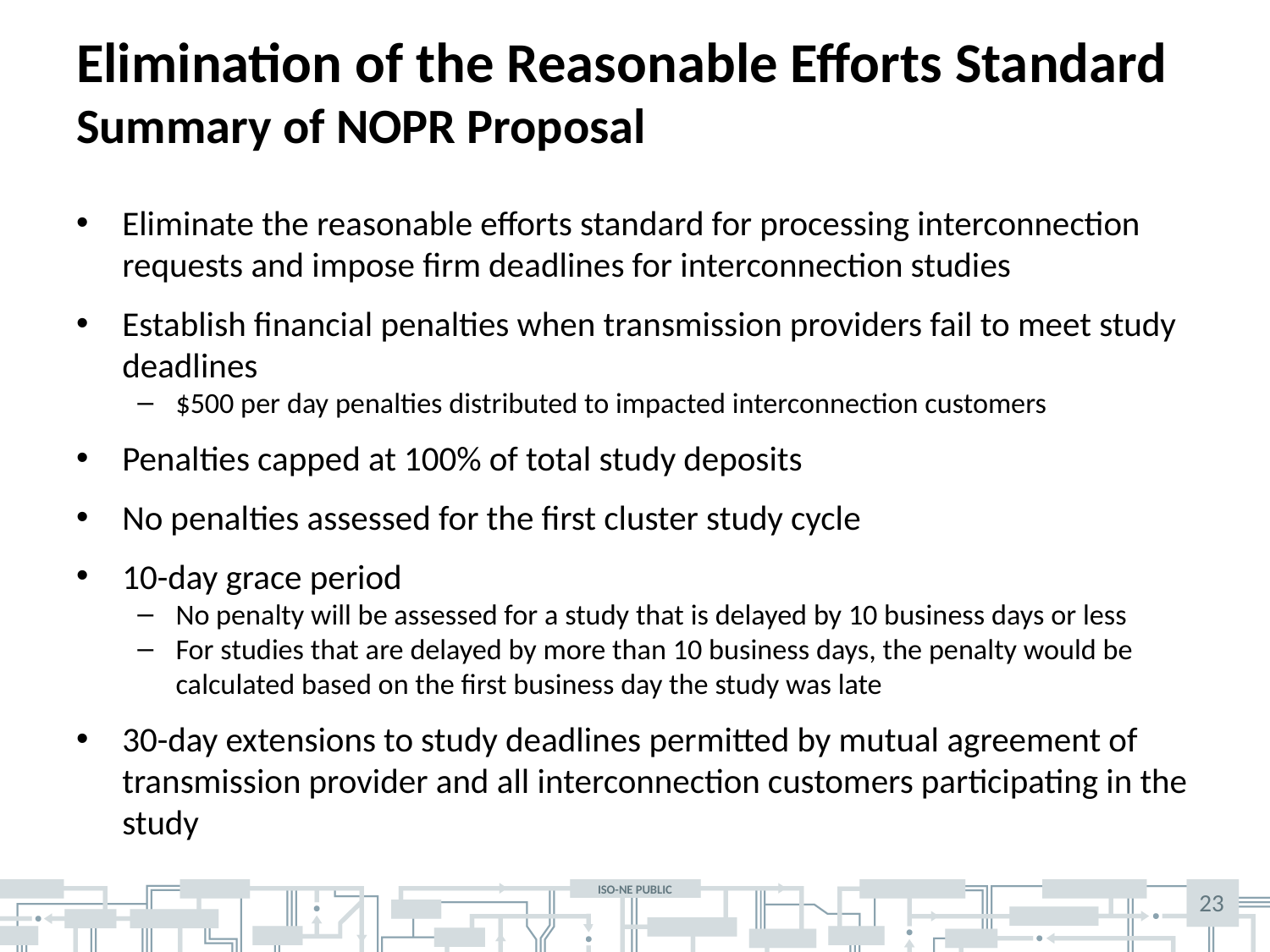

# Elimination of the Reasonable Efforts Standard Summary of NOPR Proposal
Eliminate the reasonable efforts standard for processing interconnection requests and impose firm deadlines for interconnection studies
Establish financial penalties when transmission providers fail to meet study deadlines
$500 per day penalties distributed to impacted interconnection customers
Penalties capped at 100% of total study deposits
No penalties assessed for the first cluster study cycle
10-day grace period
No penalty will be assessed for a study that is delayed by 10 business days or less
For studies that are delayed by more than 10 business days, the penalty would be calculated based on the first business day the study was late
30-day extensions to study deadlines permitted by mutual agreement of transmission provider and all interconnection customers participating in the study
23